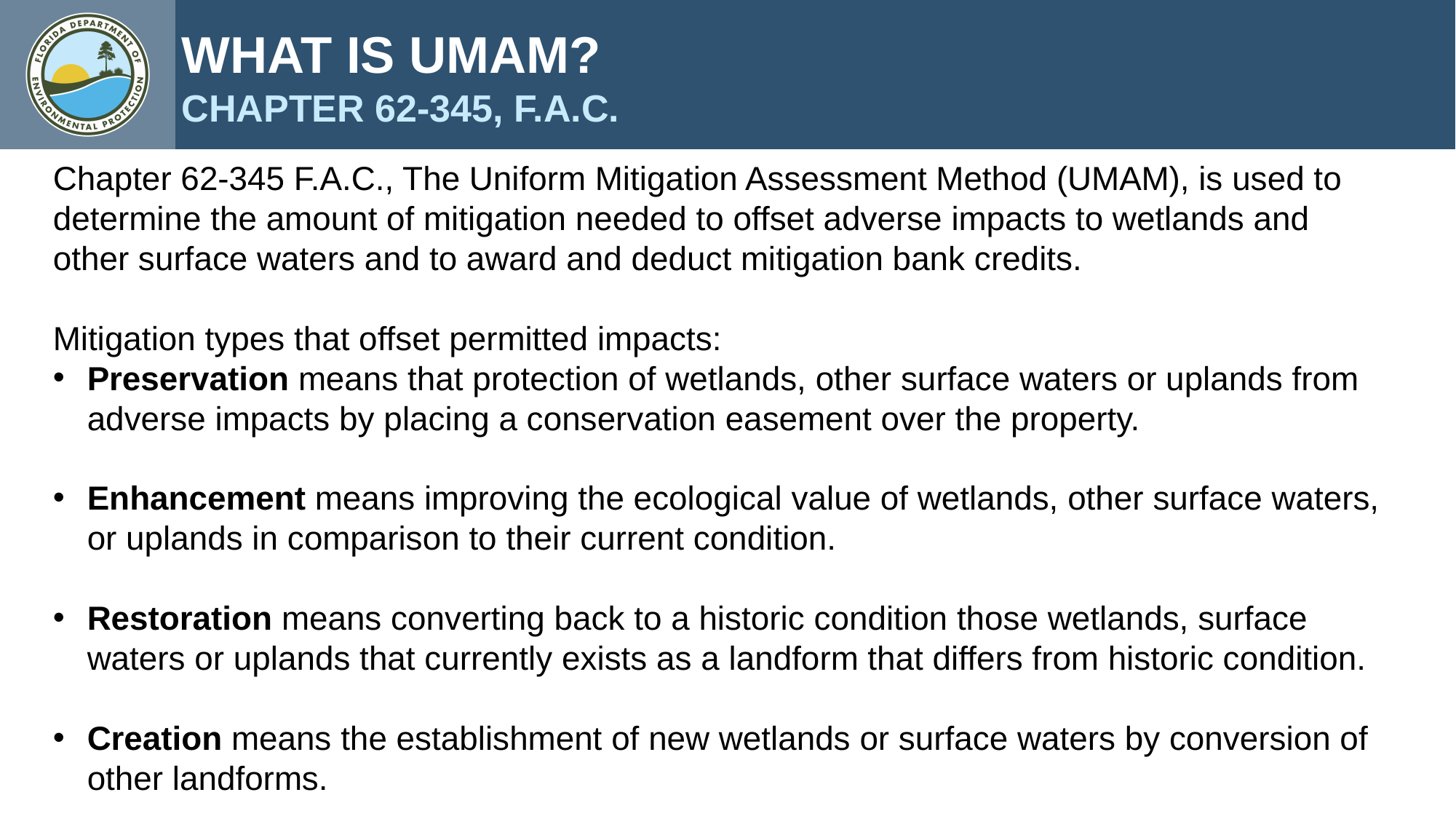

WHAT IS UMAM?
CHAPTER 62-345, F.A.C.
Chapter 62-345 F.A.C., The Uniform Mitigation Assessment Method (UMAM), is used to determine the amount of mitigation needed to offset adverse impacts to wetlands and other surface waters and to award and deduct mitigation bank credits.

Mitigation types that offset permitted impacts:
Preservation means that protection of wetlands, other surface waters or uplands from adverse impacts by placing a conservation easement over the property.
Enhancement means improving the ecological value of wetlands, other surface waters, or uplands in comparison to their current condition.
Restoration means converting back to a historic condition those wetlands, surface waters or uplands that currently exists as a landform that differs from historic condition.
Creation means the establishment of new wetlands or surface waters by conversion of other landforms.